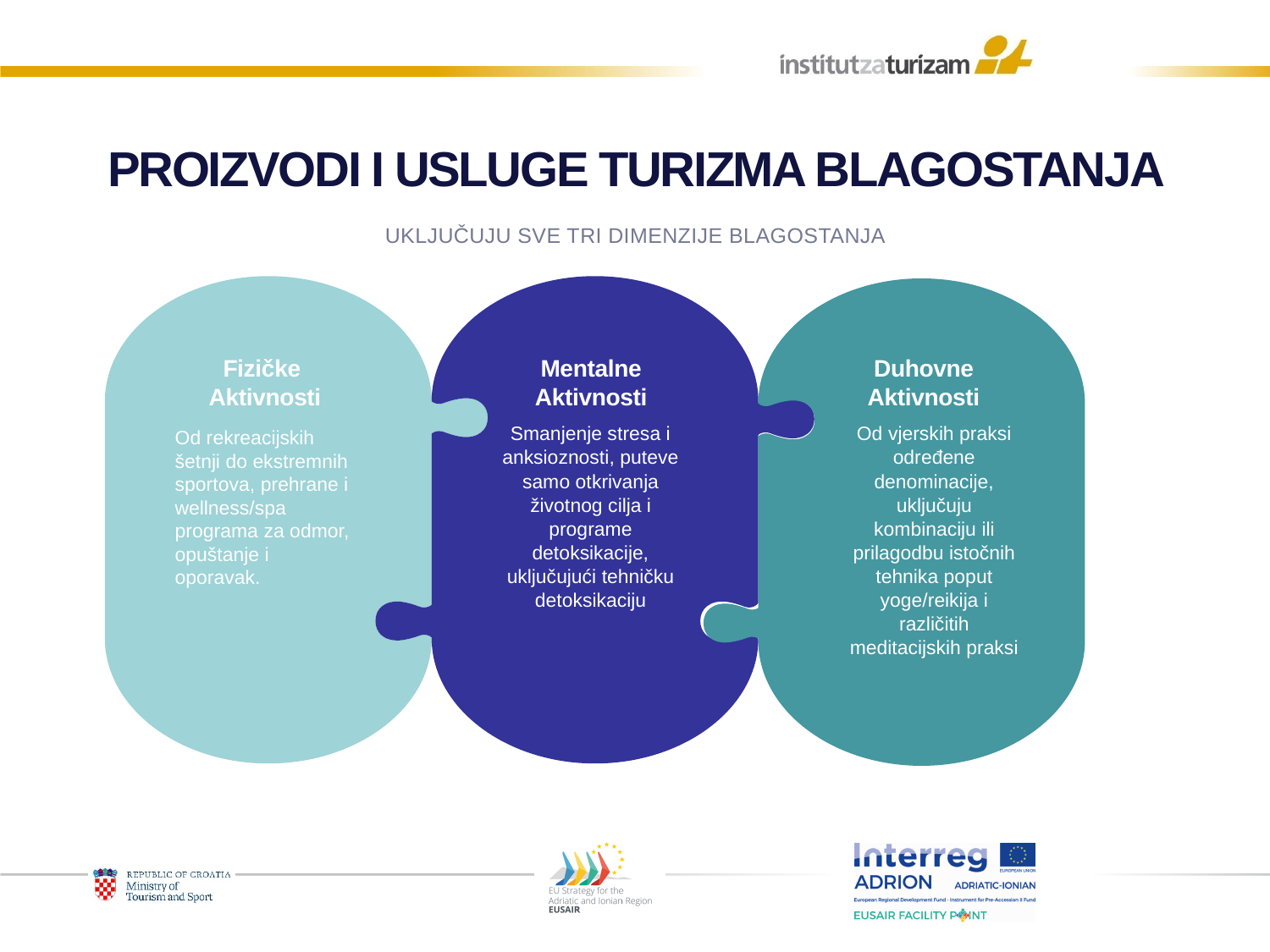

# PROIZVODI I USLUGE TURIZMA BLAGOSTANJA
UKLJUČUJU SVE TRI DIMENZIJE BLAGOSTANJA

Fizičke
Aktivnosti
Mentalne
Aktivnosti
Duhovne
Aktivnosti
Smanjenje stresa i anksioznosti, puteve samo otkrivanja životnog cilja i programe detoksikacije, uključujući tehničku detoksikaciju
Od vjerskih praksi određene denominacije, uključuju kombinaciju ili prilagodbu istočnih tehnika poput yoge/reikija i različitih meditacijskih praksi
Od rekreacijskih šetnji do ekstremnih sportova, prehrane i wellness/spa programa za odmor, opuštanje i oporavak.